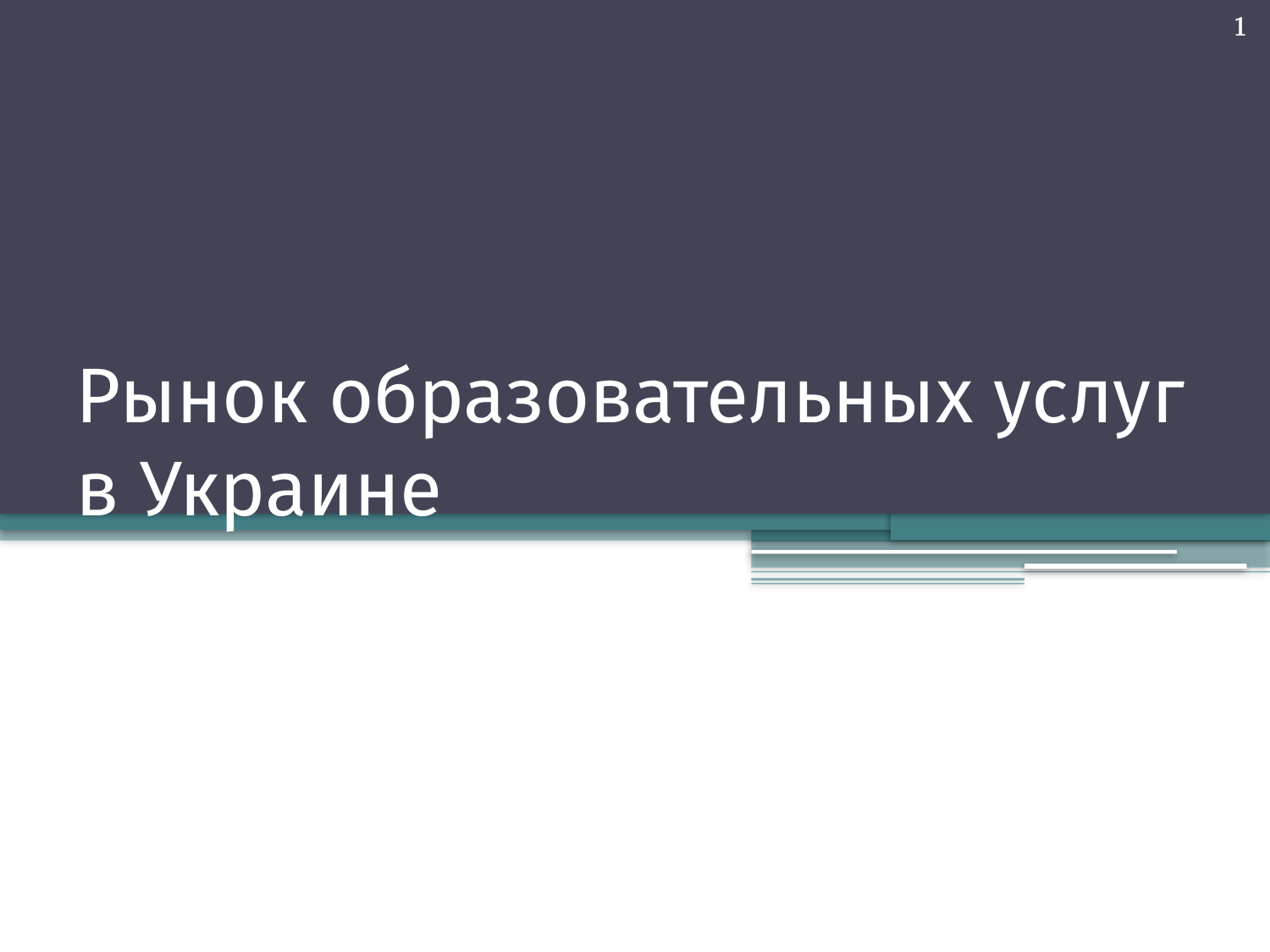

1
# Рынок образовательных услуг в Украине